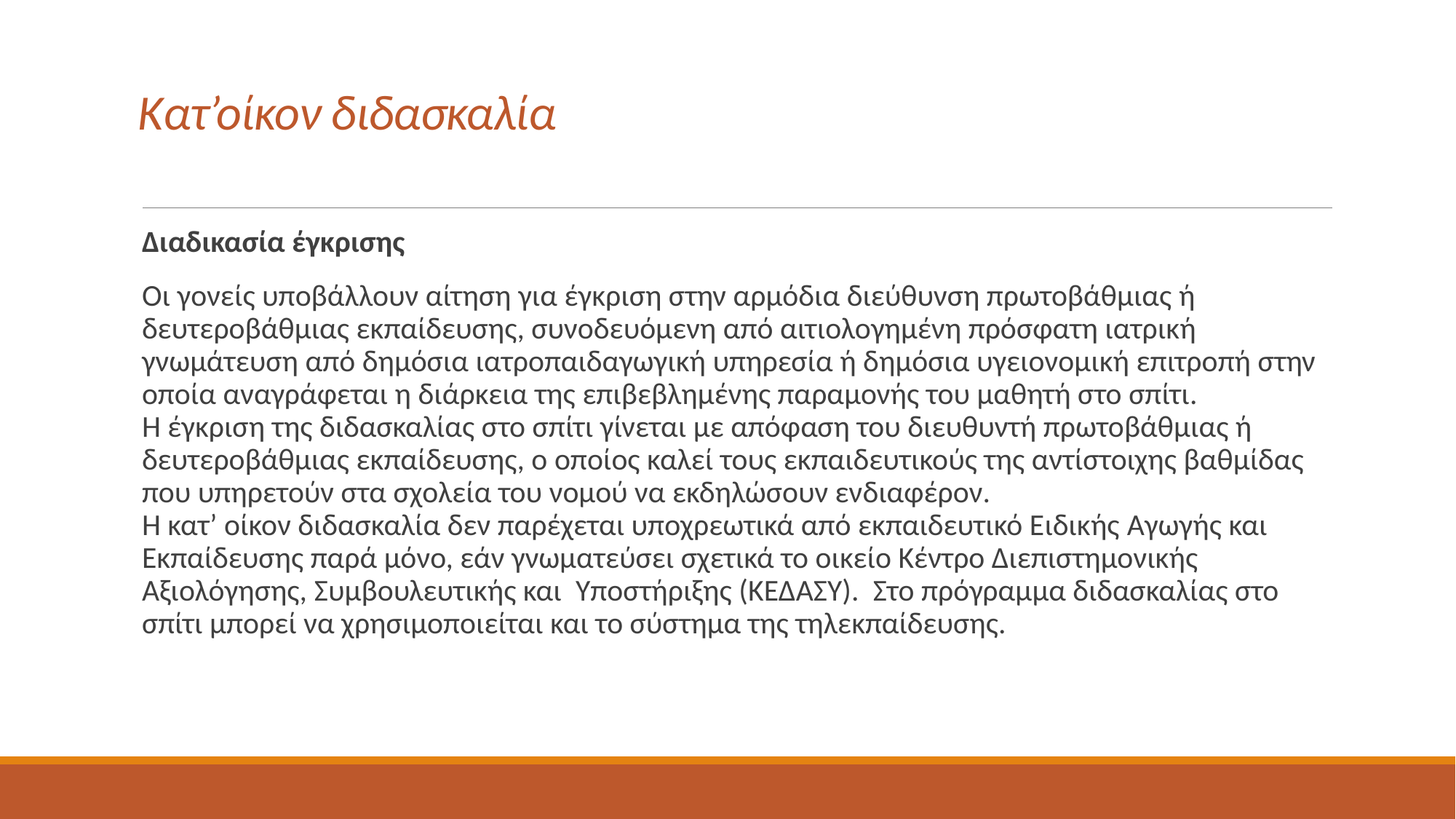

# Κατ’οίκον διδασκαλία
Διαδικασία έγκρισης
Οι γονείς υποβάλλουν αίτηση για έγκριση στην αρμόδια διεύθυνση πρωτοβάθμιας ή δευτεροβάθμιας εκπαίδευσης, συνοδευόμενη από αιτιολογημένη πρόσφατη ιατρική γνωμάτευση από δημόσια ιατροπαιδαγωγική υπηρεσία ή δημόσια υγειονομική επιτροπή στην οποία αναγράφεται η διάρκεια της επιβεβλημένης παραμονής του μαθητή στο σπίτι.
Η έγκριση της διδασκαλίας στο σπίτι γίνεται με απόφαση του διευθυντή πρωτοβάθμιας ή δευτεροβάθμιας εκπαίδευσης, ο οποίος καλεί τους εκπαιδευτικούς της αντίστοιχης βαθμίδας που υπηρετούν στα σχολεία του νομού να εκδηλώσουν ενδιαφέρον.
Η κατ’ οίκον διδασκαλία δεν παρέχεται υποχρεωτικά από εκπαιδευτικό Ειδικής Αγωγής και Εκπαίδευσης παρά μόνο, εάν γνωματεύσει σχετικά το οικείο Κέντρο Διεπιστημονικής Αξιολόγησης, Συμβουλευτικής και  Υποστήριξης (ΚΕΔΑΣΥ).  Στο πρόγραμμα διδασκαλίας στο σπίτι μπορεί να χρησιμοποιείται και το σύστημα της τηλεκπαίδευσης.